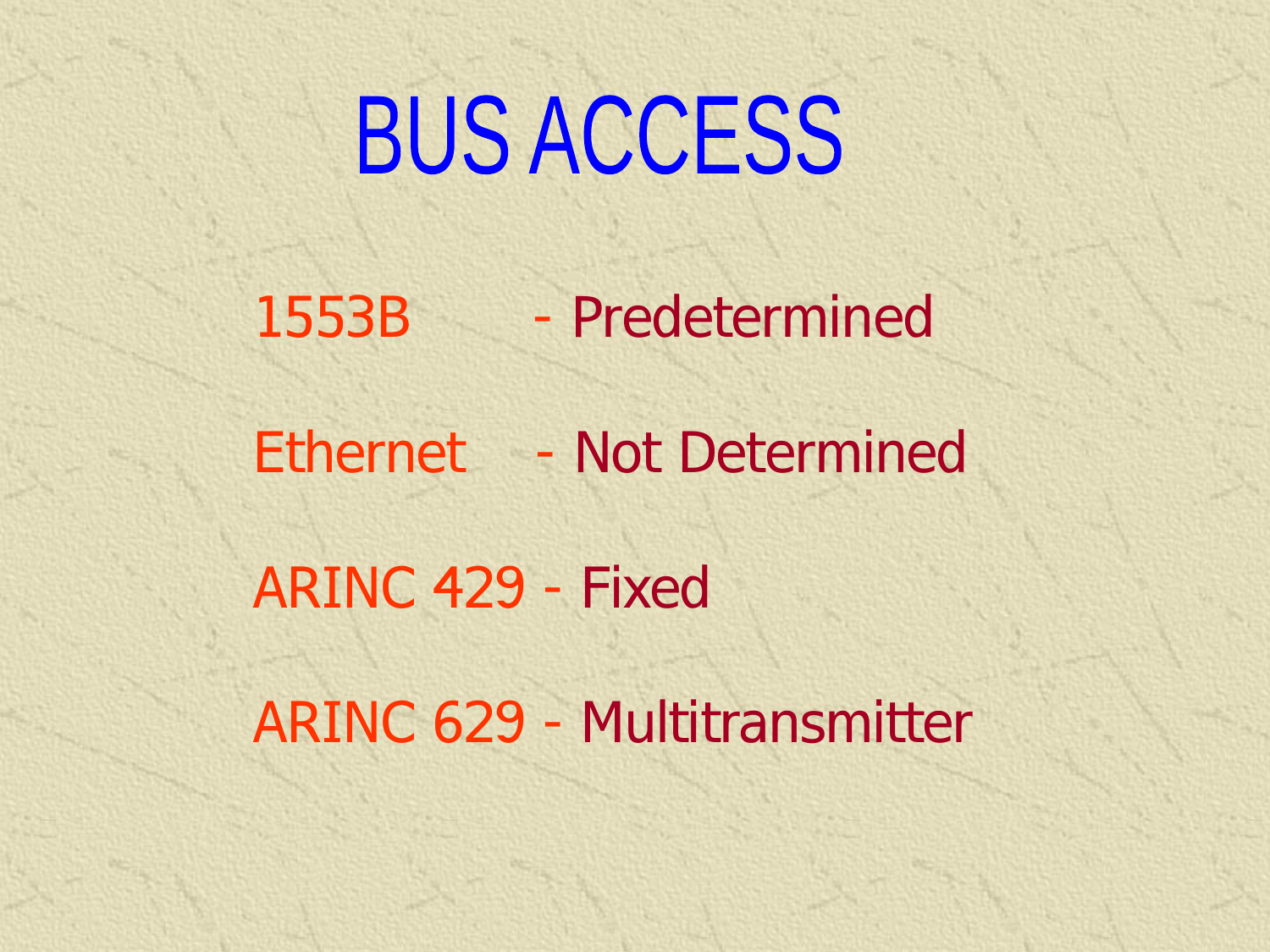

BUS ACCESS

1553B       - Predetermined

Ethernet    - Not Determined

ARINC 429 - Fixed

ARINC 629 - Multitransmitter